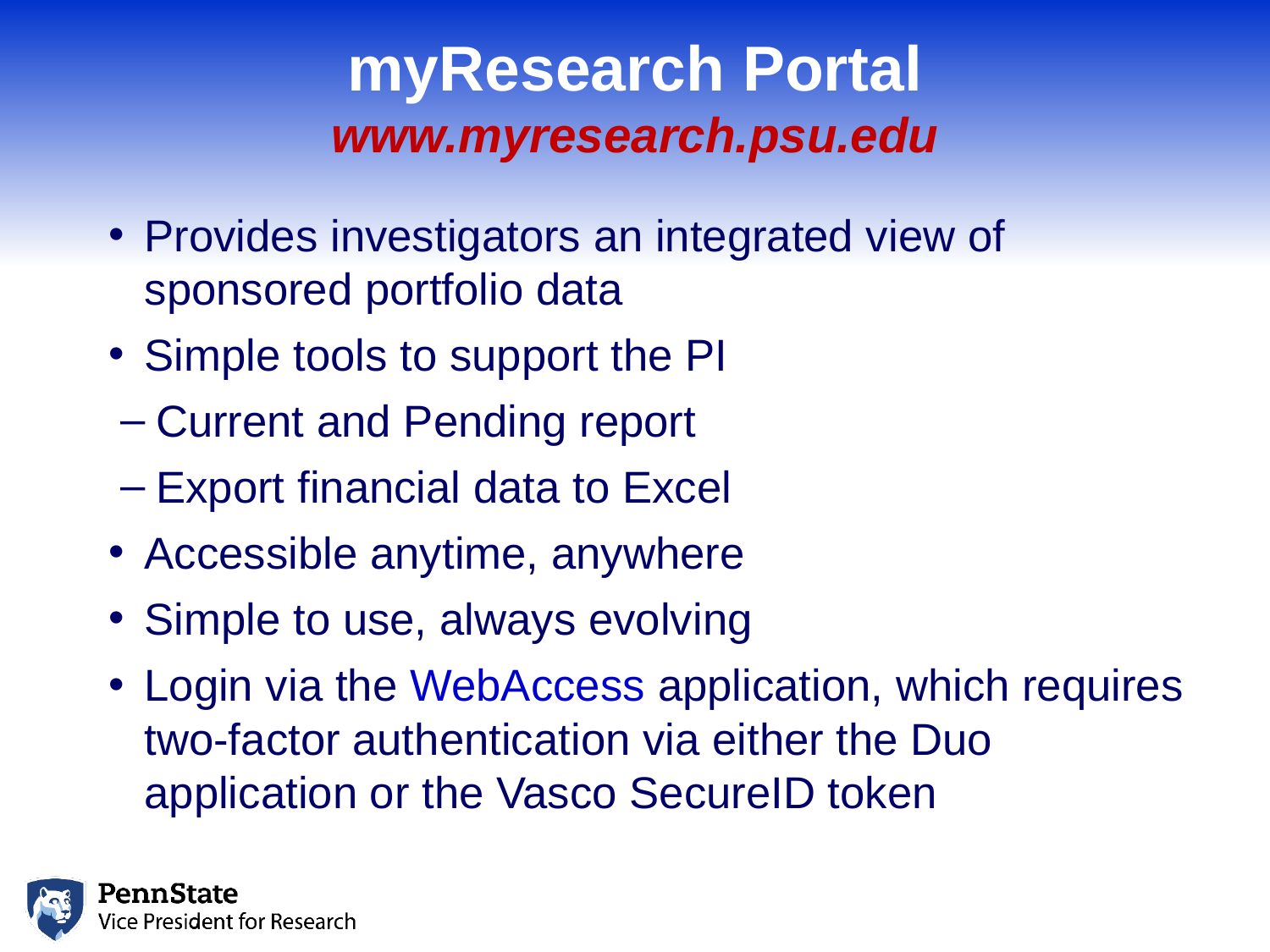

myResearch Portal
www.myresearch.psu.edu
Provides investigators an integrated view of sponsored portfolio data
Simple tools to support the PI
Current and Pending report
Export financial data to Excel
Accessible anytime, anywhere
Simple to use, always evolving
Login via the WebAccess application, which requires two-factor authentication via either the Duo application or the Vasco SecureID token